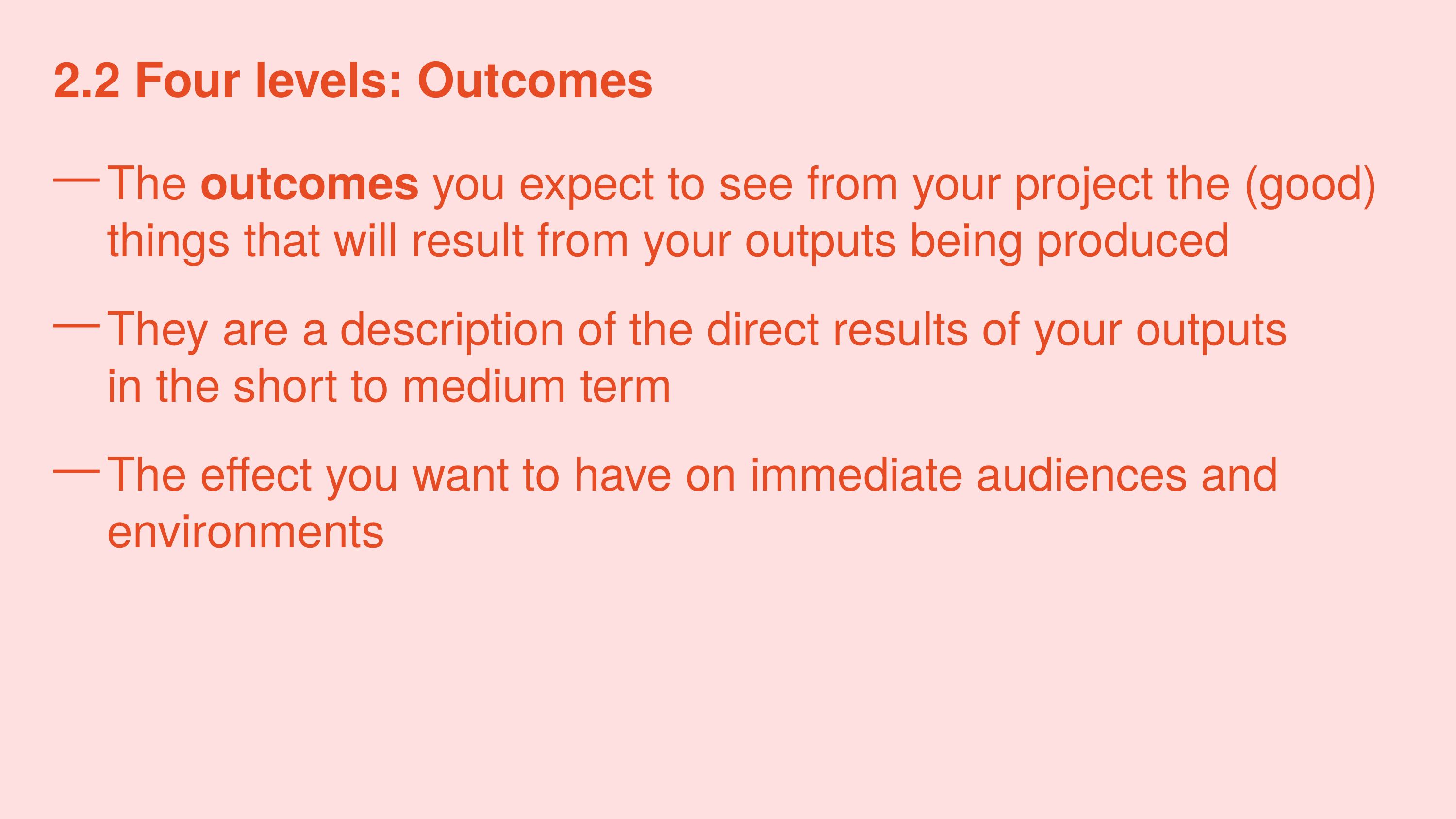

2.2 Four levels: Outcomes
The outcomes you expect to see from your project the (good) things that will result from your outputs being produced
They are a description of the direct results of your outputs in the short to medium term
The effect you want to have on immediate audiences and environments